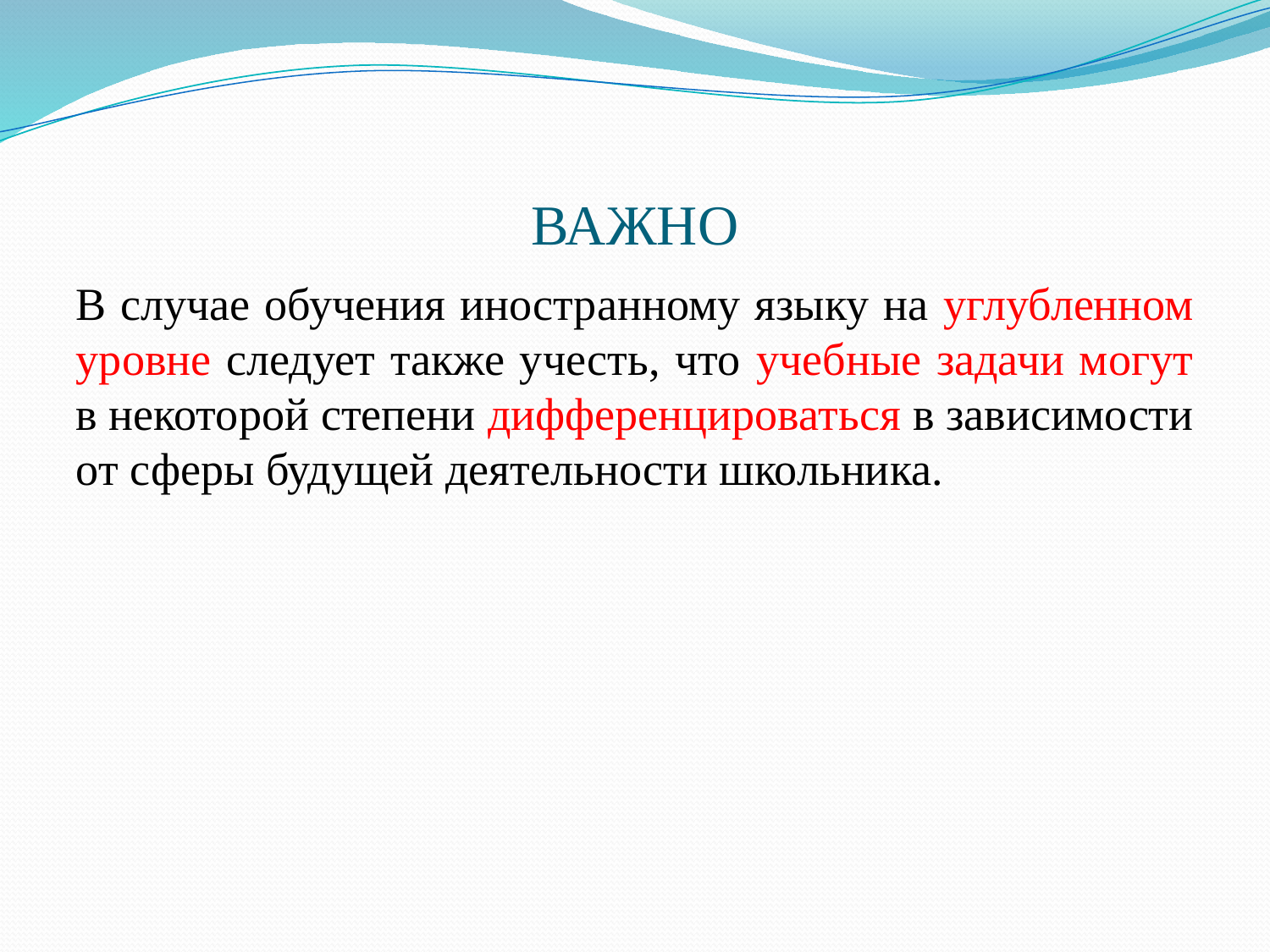

# ВАЖНО
В случае обучения иностранному языку на углубленном уровне следует также учесть, что учебные задачи могут в некоторой степени дифференцироваться в зависимости от сферы будущей деятельности школьника.